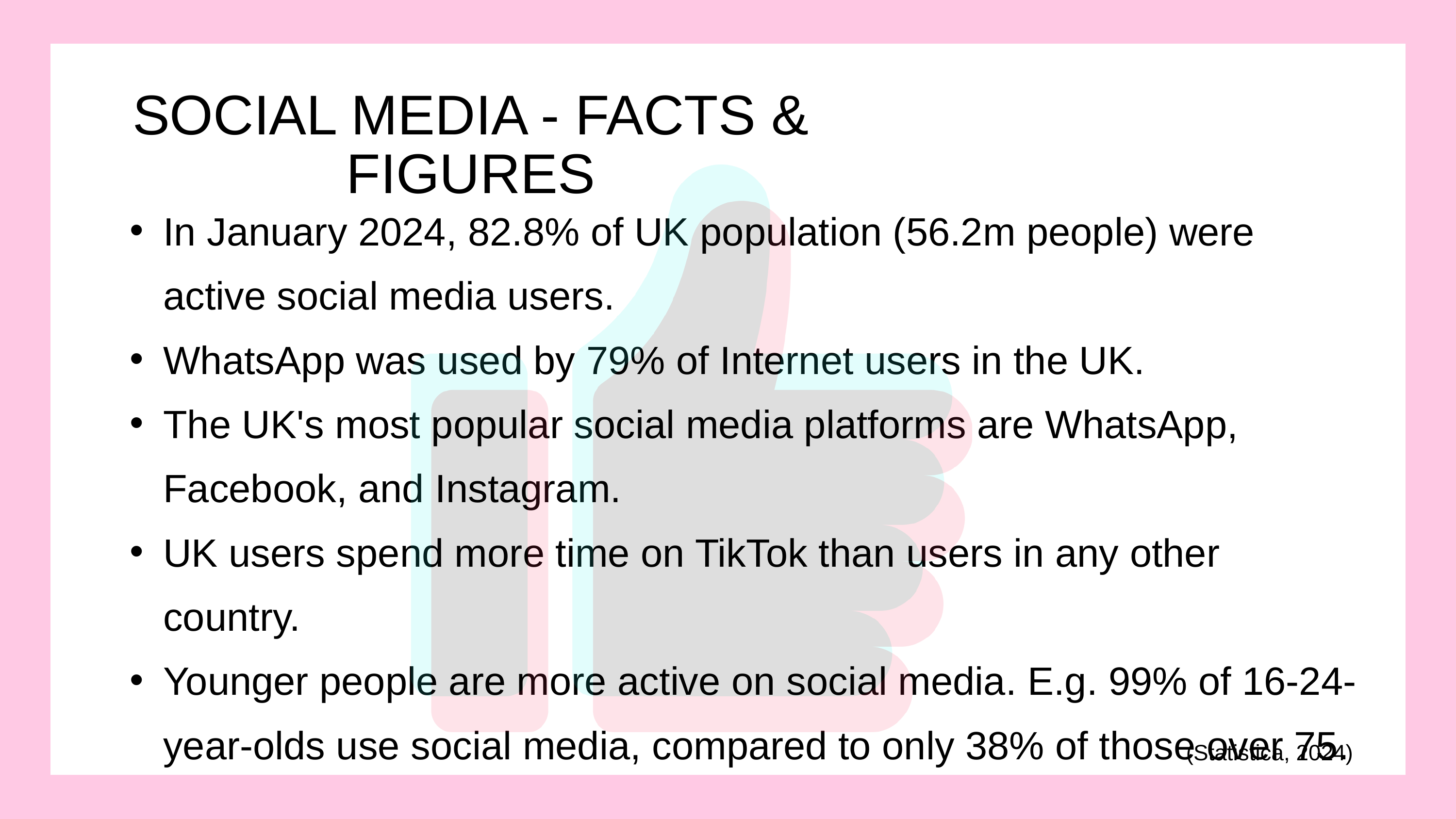

SOCIAL MEDIA - FACTS & FIGURES

In January 2024, 82.8% of UK population (56.2m people) were active social media users.
WhatsApp was used by 79% of Internet users in the UK.
The UK's most popular social media platforms are WhatsApp, Facebook, and Instagram.
UK users spend more time on TikTok than users in any other country.
Younger people are more active on social media. E.g. 99% of 16-24-year-olds use social media, compared to only 38% of those over 75.
(Statistica, 2024)